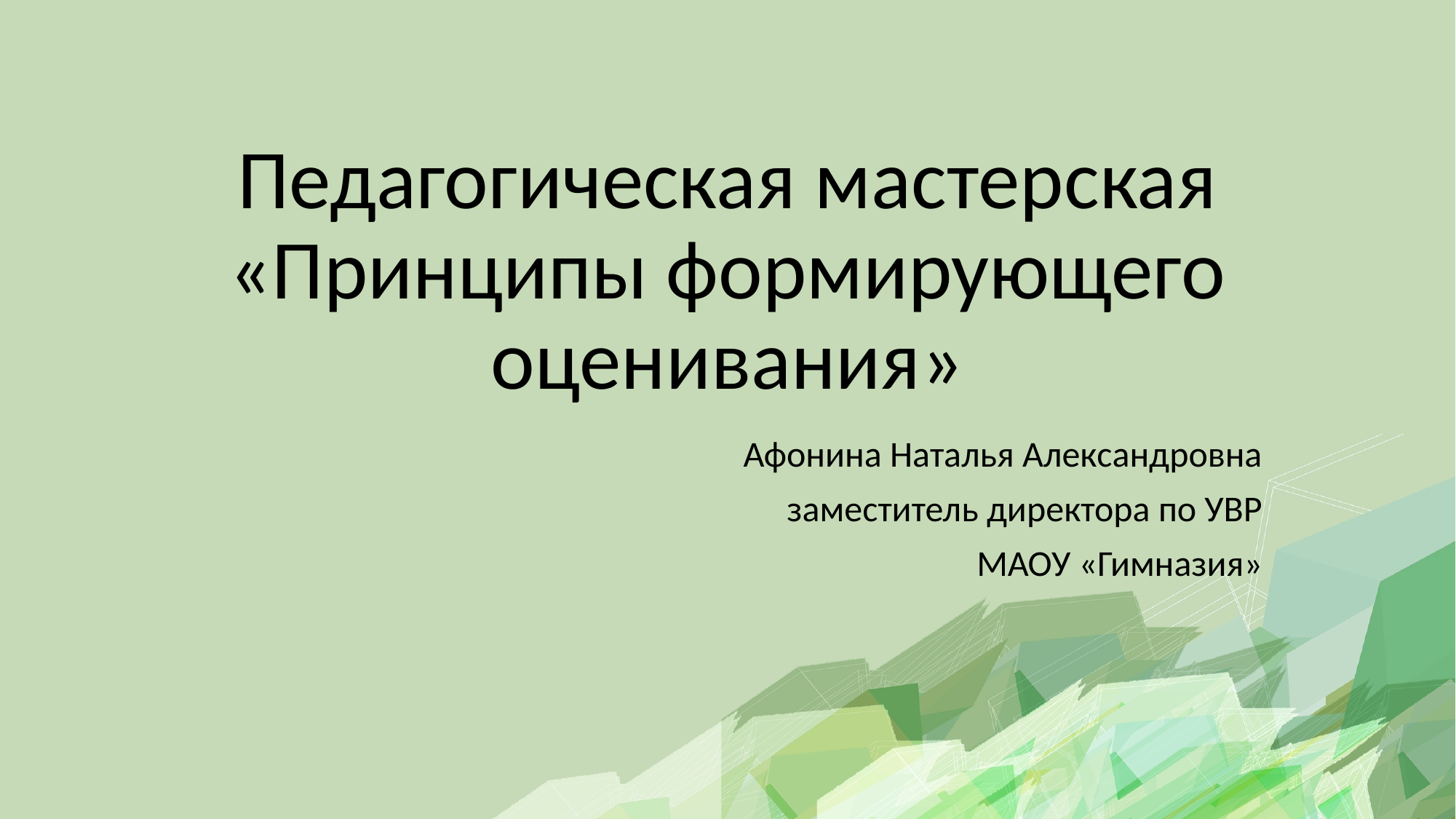

# Педагогическая мастерская «Принципы формирующего оценивания»
Афонина Наталья Александровна
заместитель директора по УВР
МАОУ «Гимназия»